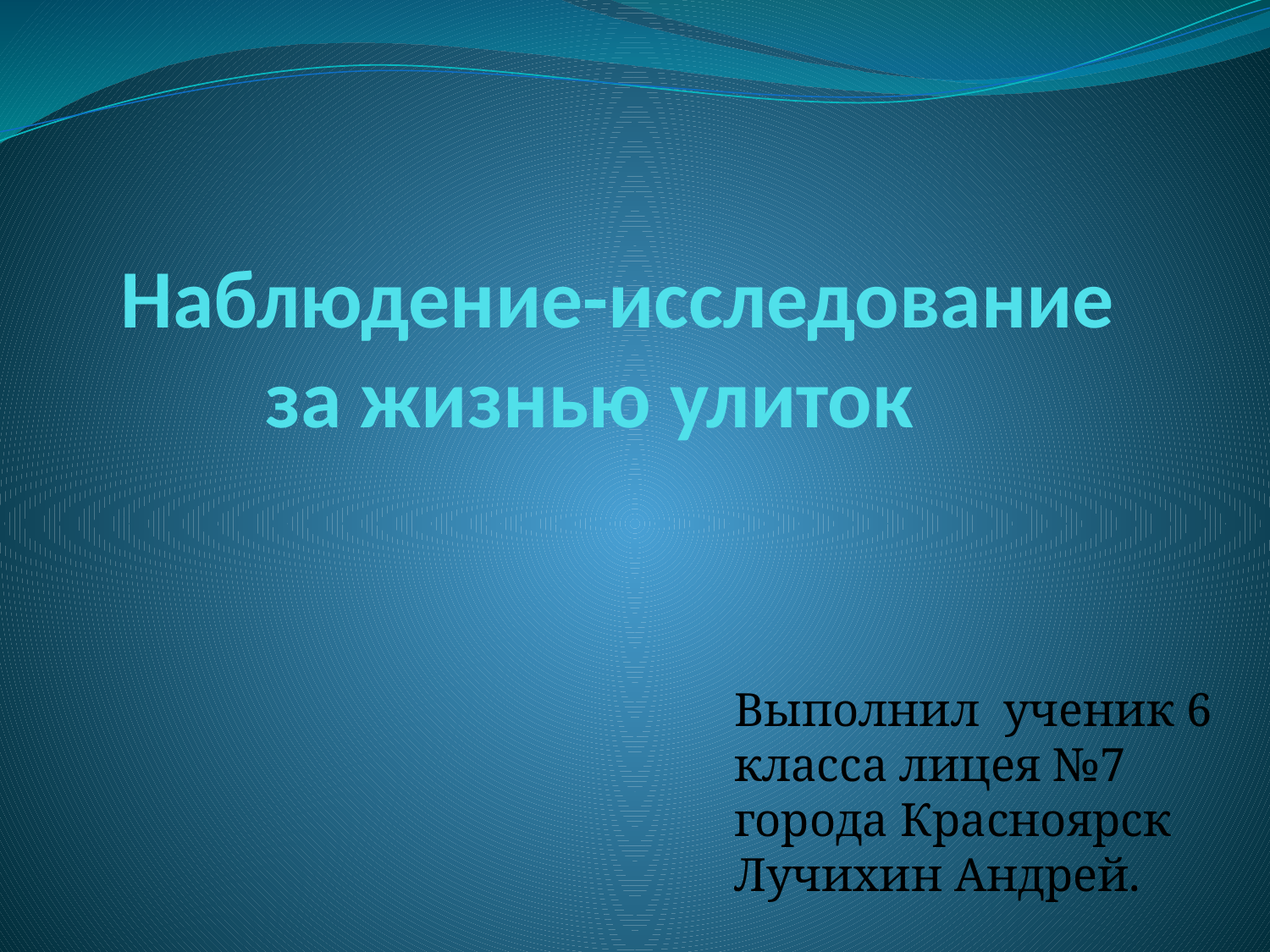

# Наблюдение-исследование за жизнью улиток
Выполнил  ученик 6 класса лицея №7 города Красноярск Лучихин Андрей.